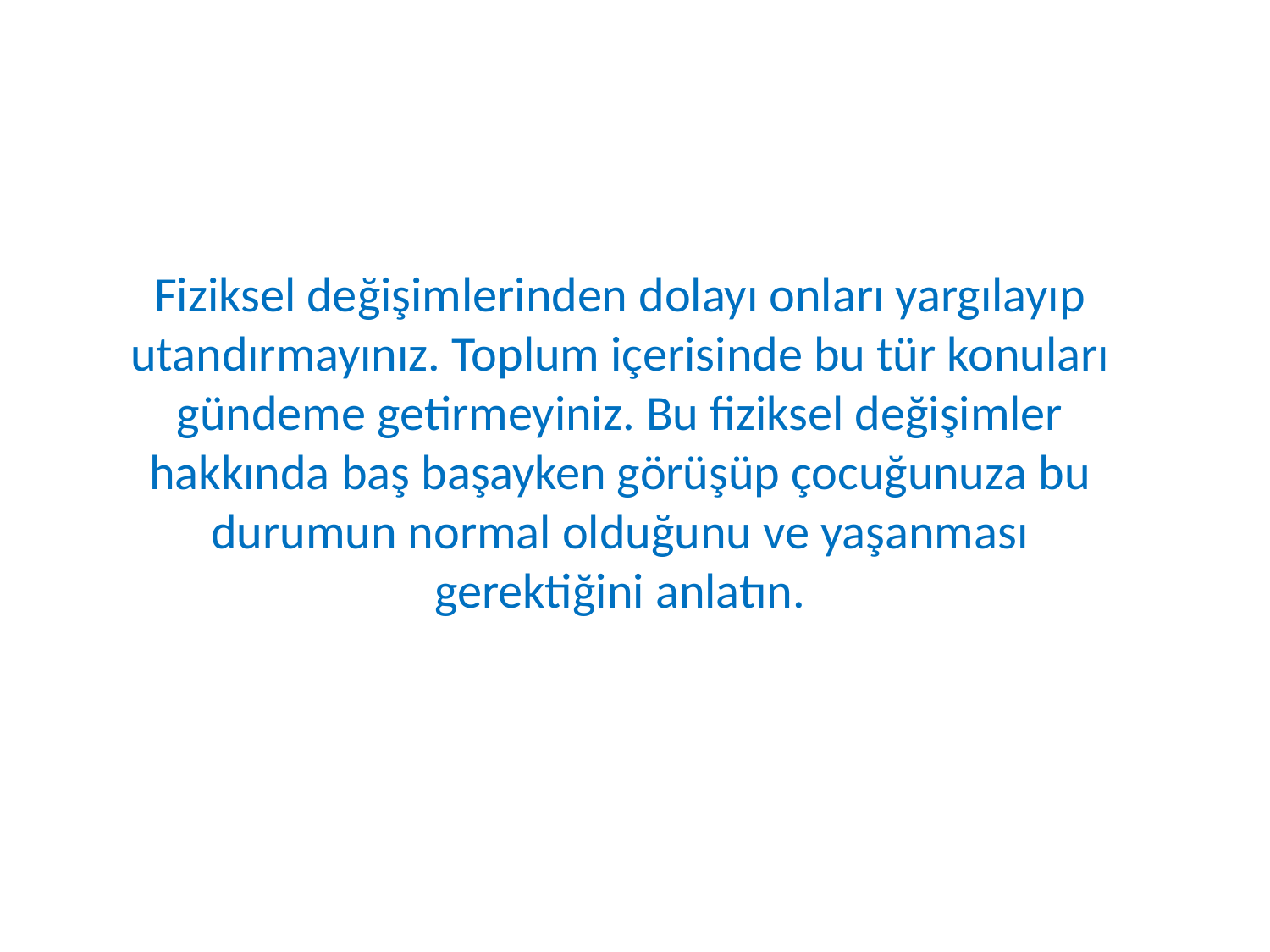

Fiziksel değişimlerinden dolayı onları yargılayıp utandırmayınız. Toplum içerisinde bu tür konuları gündeme getirmeyiniz. Bu fiziksel değişimler hakkında baş başayken görüşüp çocuğunuza bu durumun normal olduğunu ve yaşanması gerektiğini anlatın.